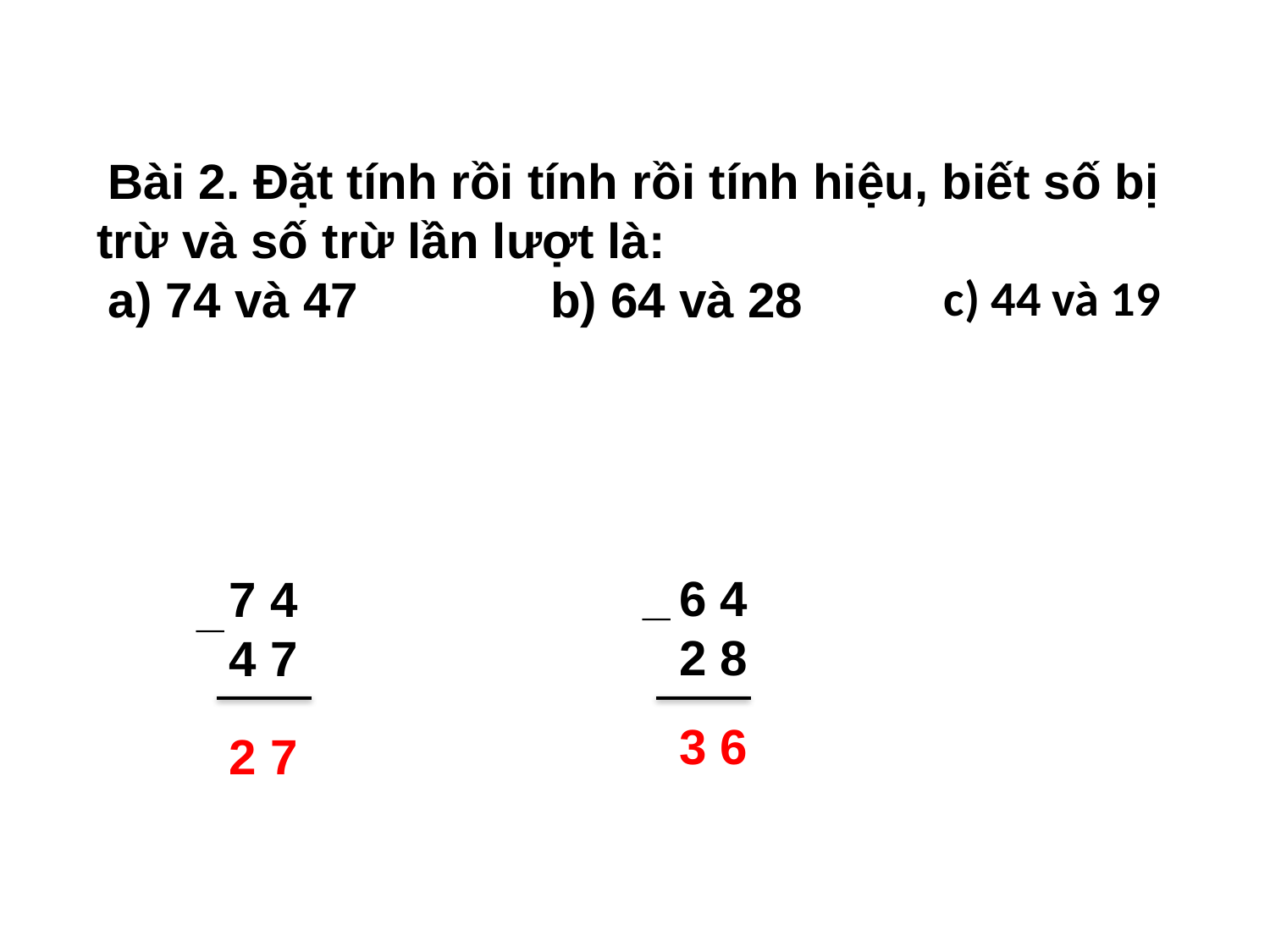

Bài 2. Đặt tính rồi tính rồi tính hiệu, biết số bị trừ và số trừ lần lượt là:
 a) 74 và 47              b) 64 và 28

c) 44 và 19
_
6 4
2 8
7 4
4 7
_
3 6
2 7